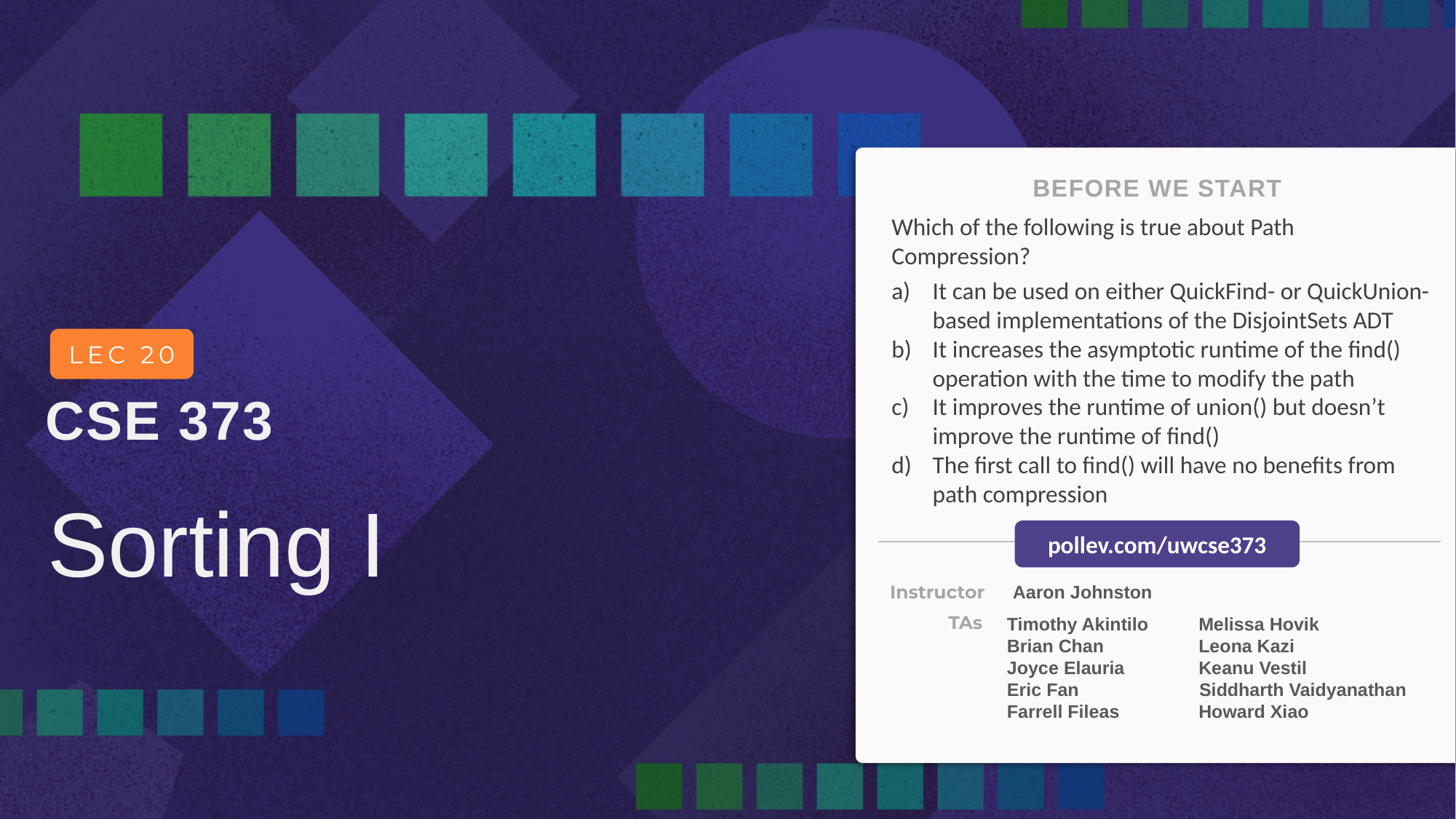

BEFORE WE START
Which of the following is true about Path Compression?

It can be used on either QuickFind- or QuickUnion-based implementations of the DisjointSets ADT
It increases the asymptotic runtime of the find() operation with the time to modify the path
It improves the runtime of union() but doesn’t improve the runtime of find()
The first call to find() will have no benefits from path compression

# Sorting I
pollev.com/uwcse373